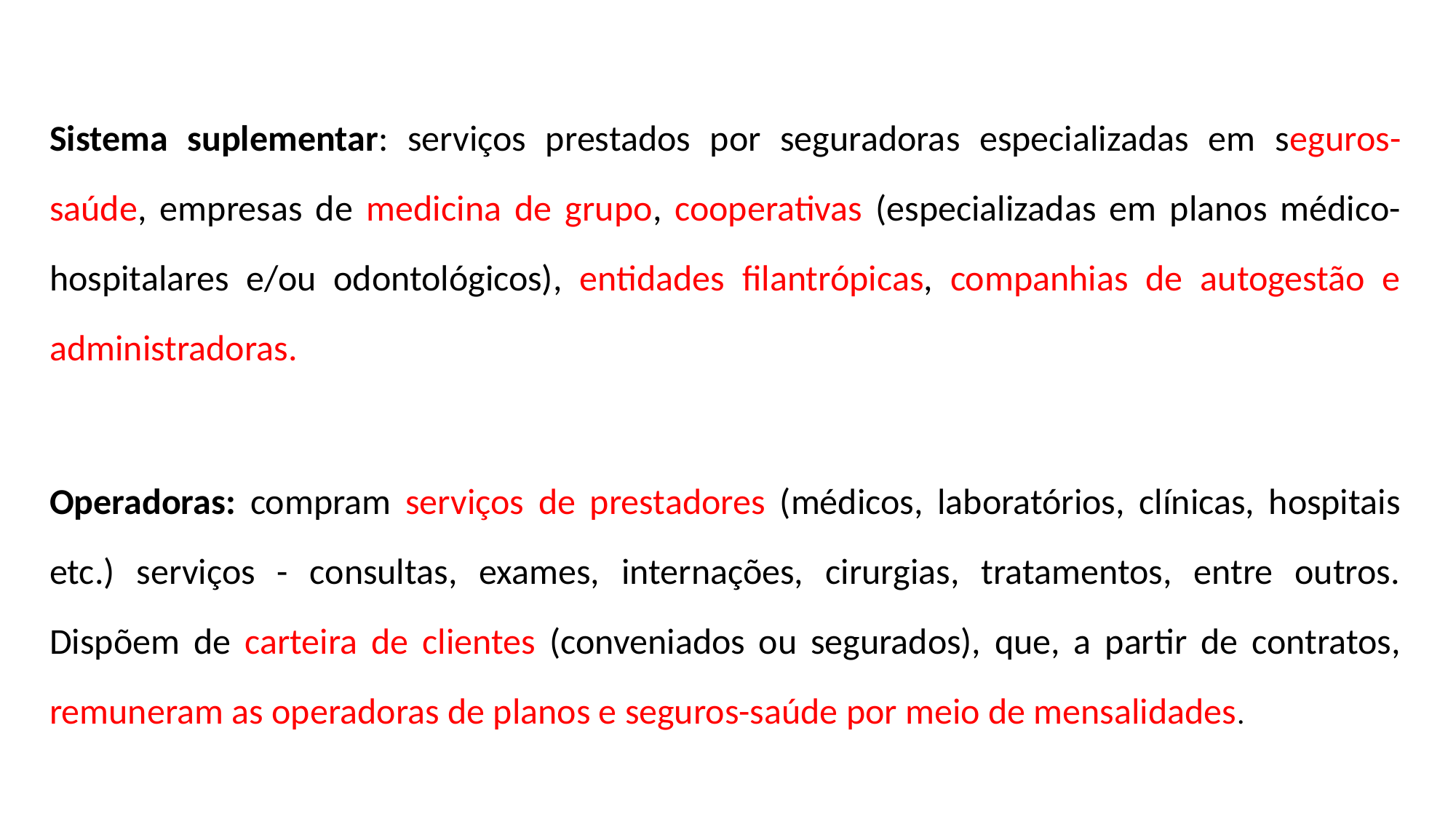

Sistema suplementar: serviços prestados por seguradoras especializadas em seguros-saúde, empresas de medicina de grupo, cooperativas (especializadas em planos médico-hospitalares e/ou odontológicos), entidades filantrópicas, companhias de autogestão e administradoras.

Operadoras: compram serviços de prestadores (médicos, laboratórios, clínicas, hospitais etc.) serviços - consultas, exames, internações, cirurgias, tratamentos, entre outros. Dispõem de carteira de clientes (conveniados ou segurados), que, a partir de contratos, remuneram as operadoras de planos e seguros-saúde por meio de mensalidades.